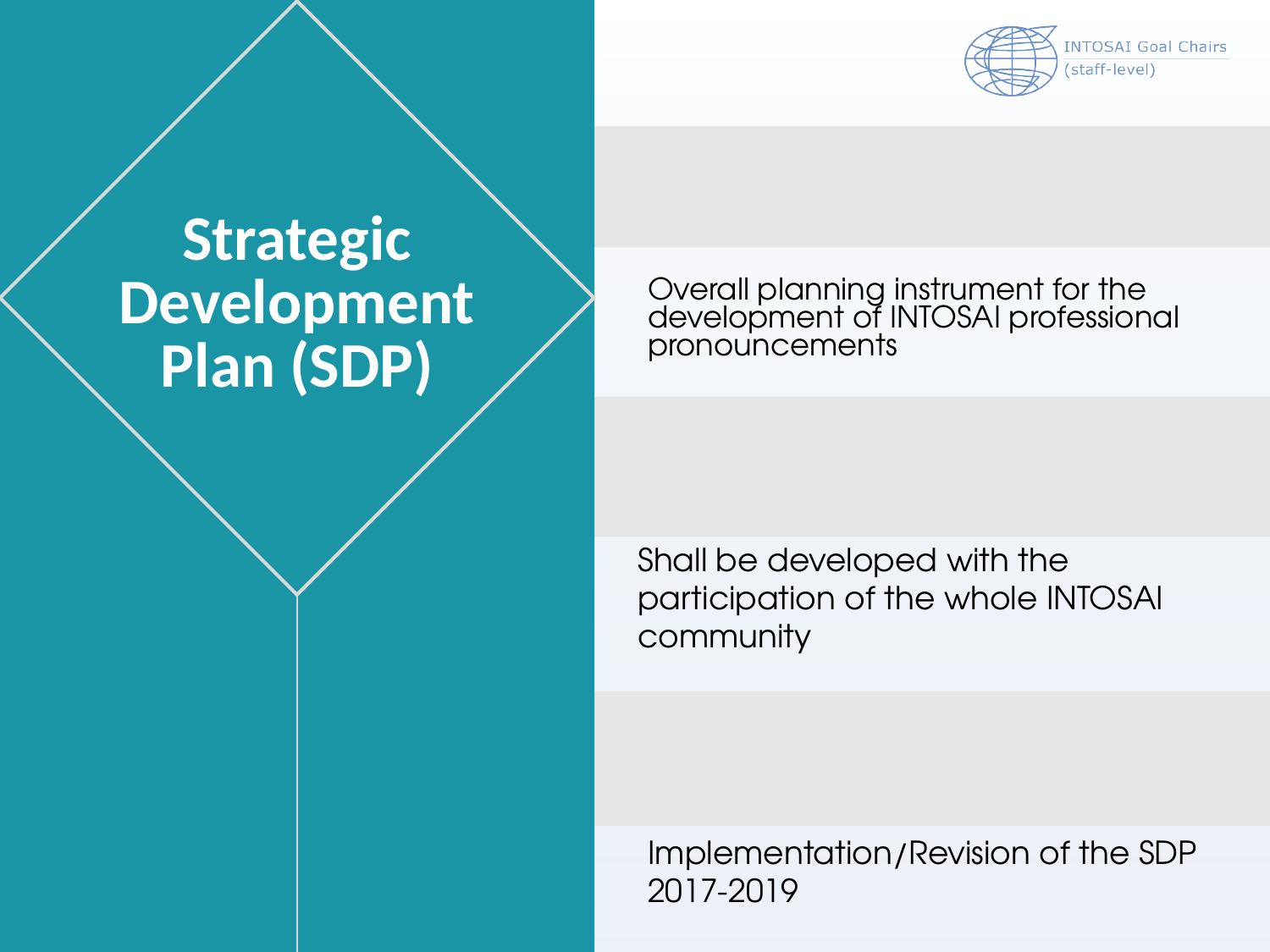

Strategic Development Plan (SDP)
Overall planning instrument for the development of INTOSAI professional pronouncements

Shall be developed with the participation of the whole INTOSAI community
Implementation/Revision of the SDP 2017-2019